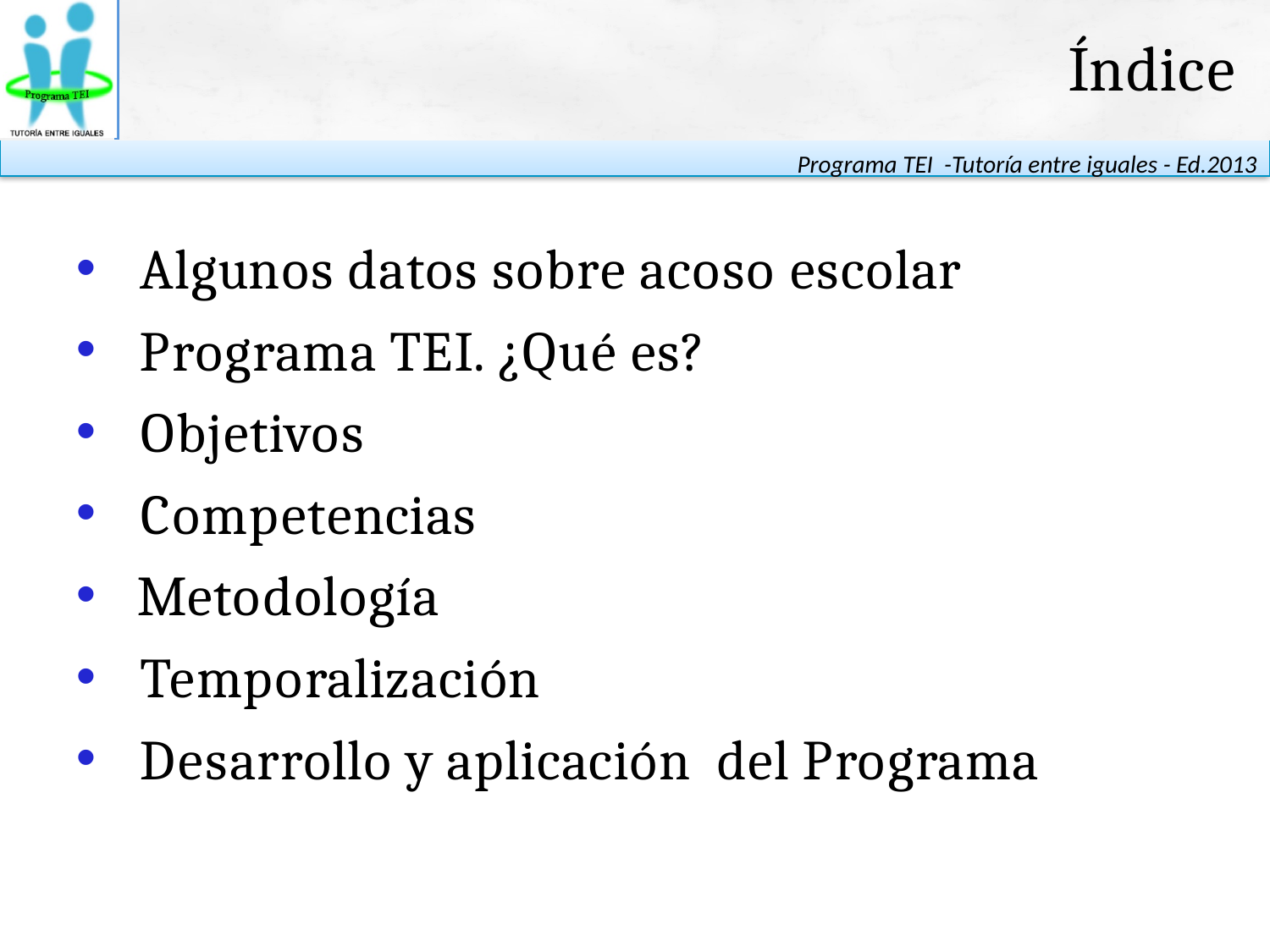

Índice
Algunos datos sobre acoso escolar
Programa TEI. ¿Qué es?
Objetivos
Competencias
Metodología
Temporalización
Desarrollo y aplicación  del Programa